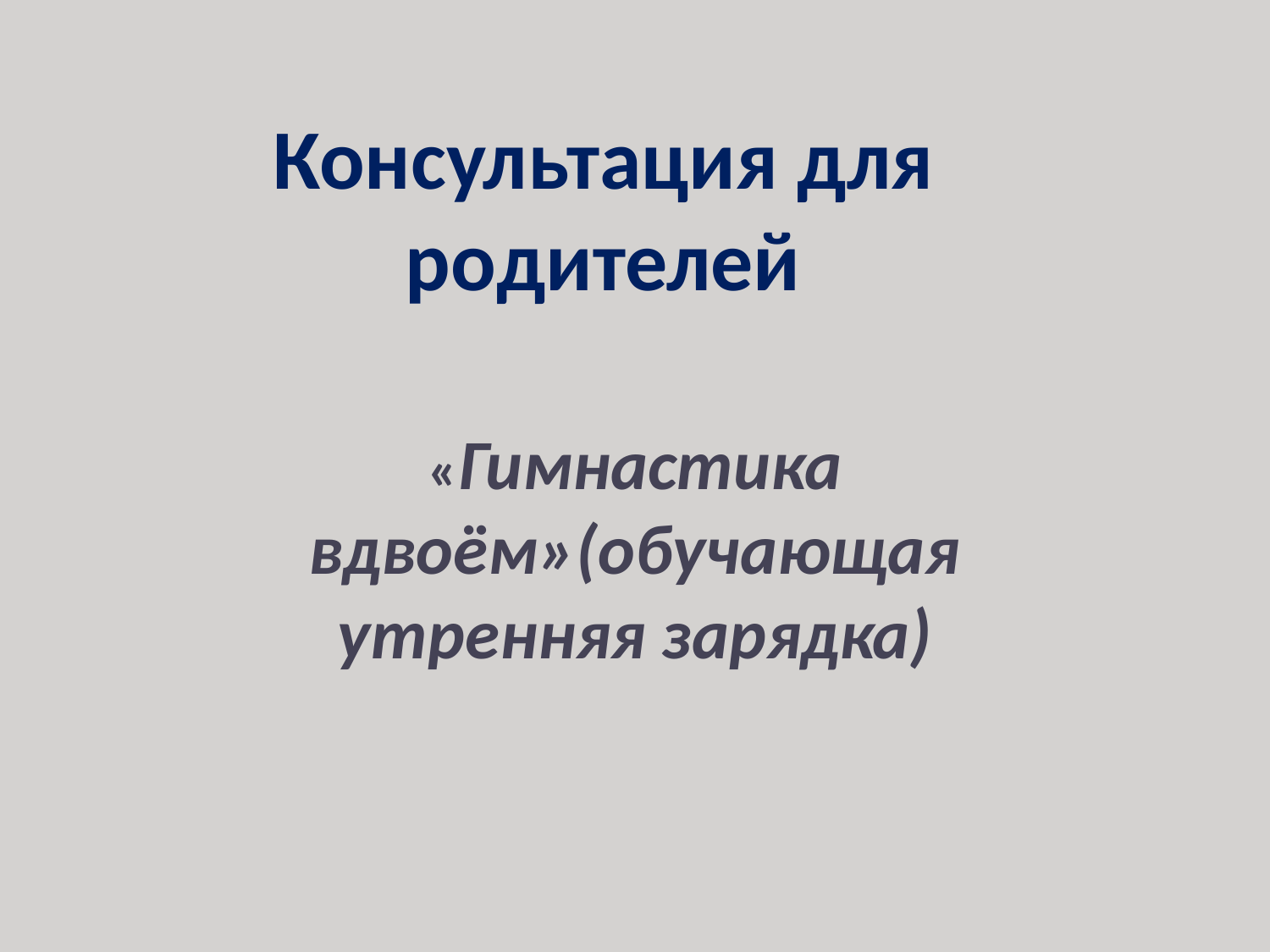

# Консультация для родителей
«Гимнастика вдвоём»(обучающая утренняя зарядка)